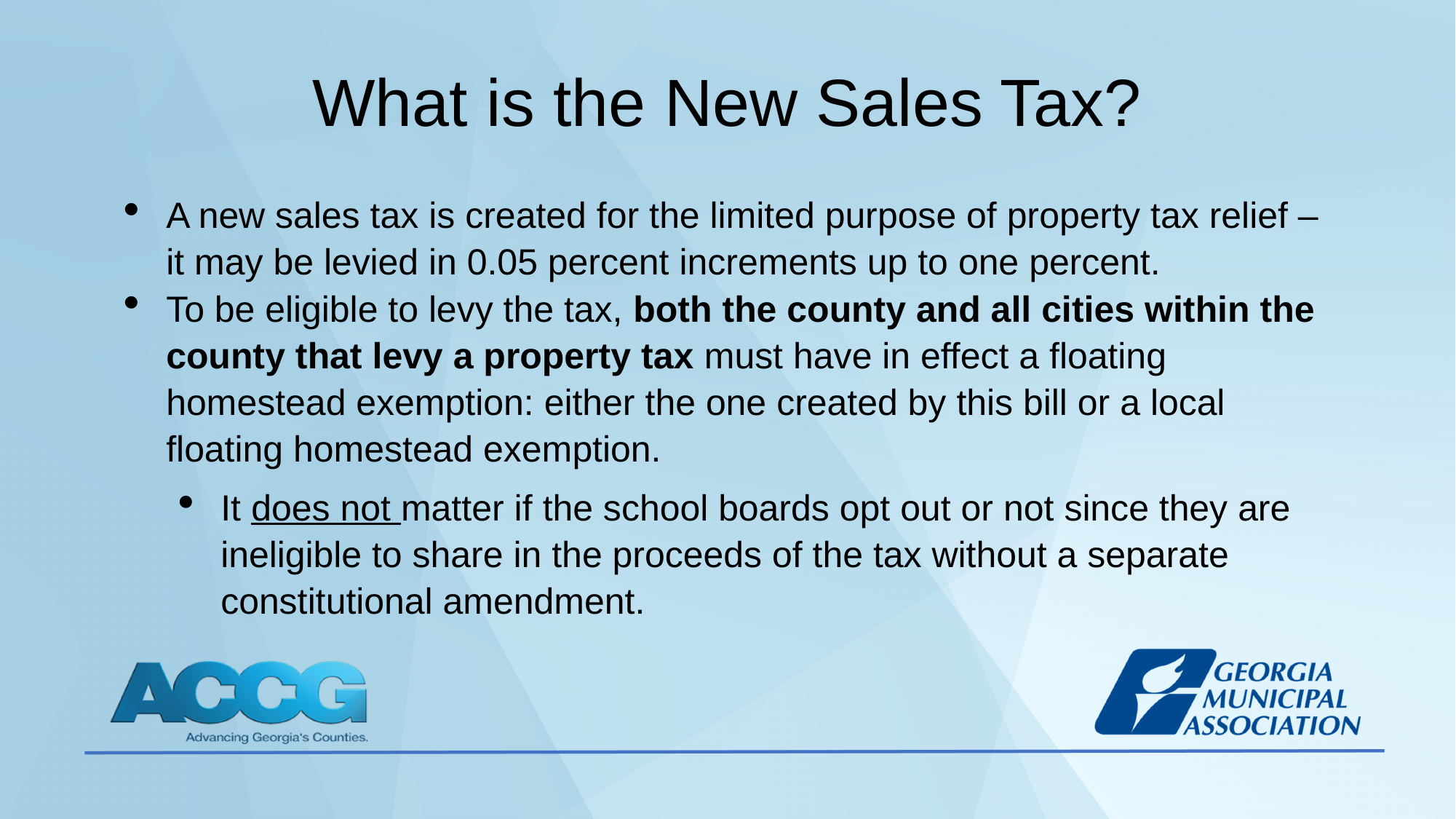

# What is the New Sales Tax?
A new sales tax is created for the limited purpose of property tax relief – it may be levied in 0.05 percent increments up to one percent.
To be eligible to levy the tax, both the county and all cities within the county that levy a property tax must have in effect a floating homestead exemption: either the one created by this bill or a local floating homestead exemption.
It does not matter if the school boards opt out or not since they are ineligible to share in the proceeds of the tax without a separate constitutional amendment.